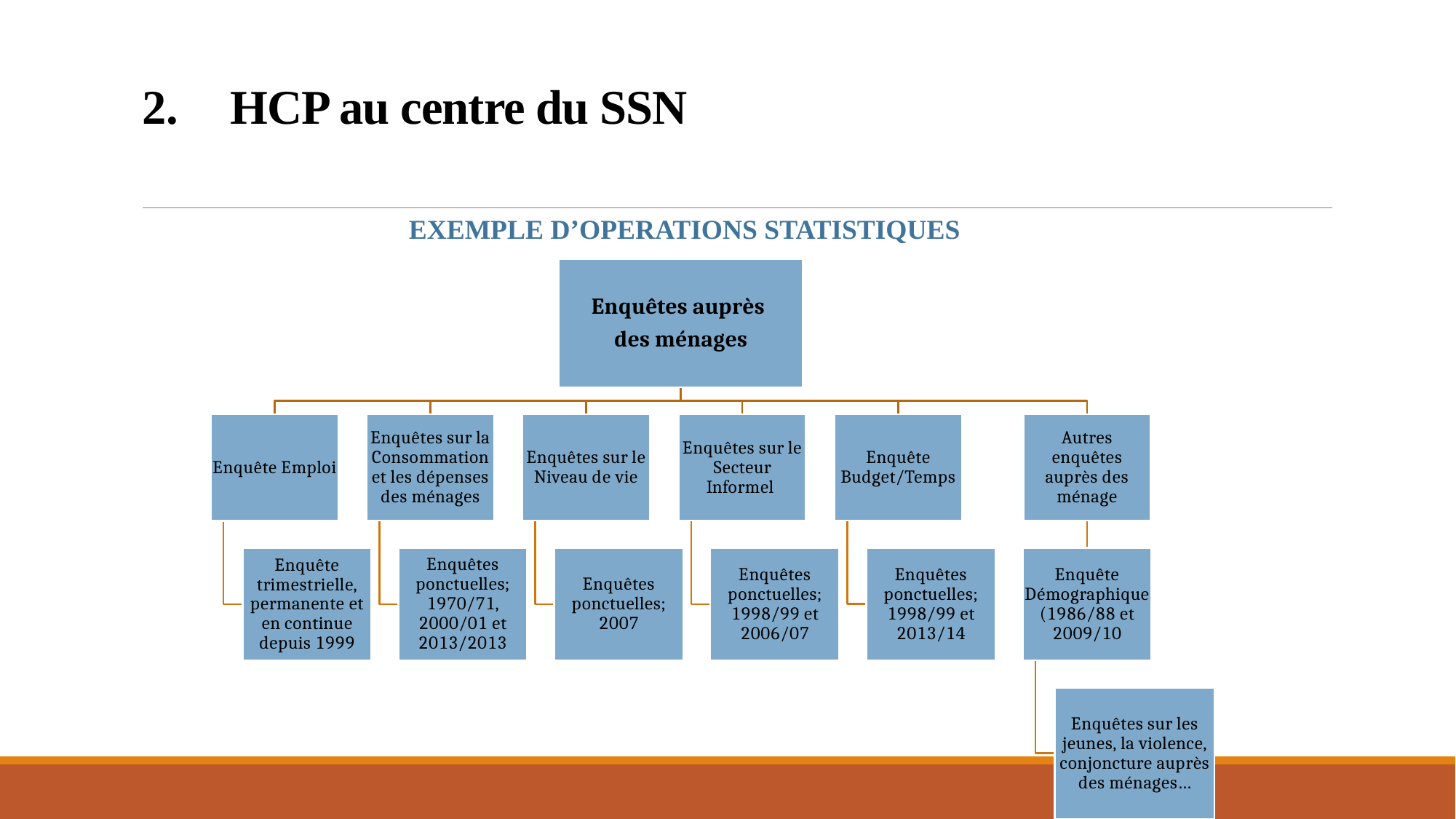

# HCP au centre du SSN
EXEMPLE D’OPERATIONS STATISTIQUES
Enquêtes auprès
des ménages
Enquête Emploi
Enquête trimestrielle, permanente et en continue depuis 1999
Enquêtes sur la Consommation et les dépenses des ménages
Enquêtes ponctuelles; 1970/71, 2000/01 et 2013/2013
Enquêtes sur le Niveau de vie
Enquêtes ponctuelles; 2007
Enquêtes sur le Secteur Informel
Enquêtes ponctuelles; 1998/99 et 2006/07
Enquête Budget/Temps
Enquêtes ponctuelles; 1998/99 et 2013/14
Autres enquêtes auprès des ménage
Enquête Démographique (1986/88 et 2009/10
Enquêtes sur les jeunes, la violence, conjoncture auprès des ménages…